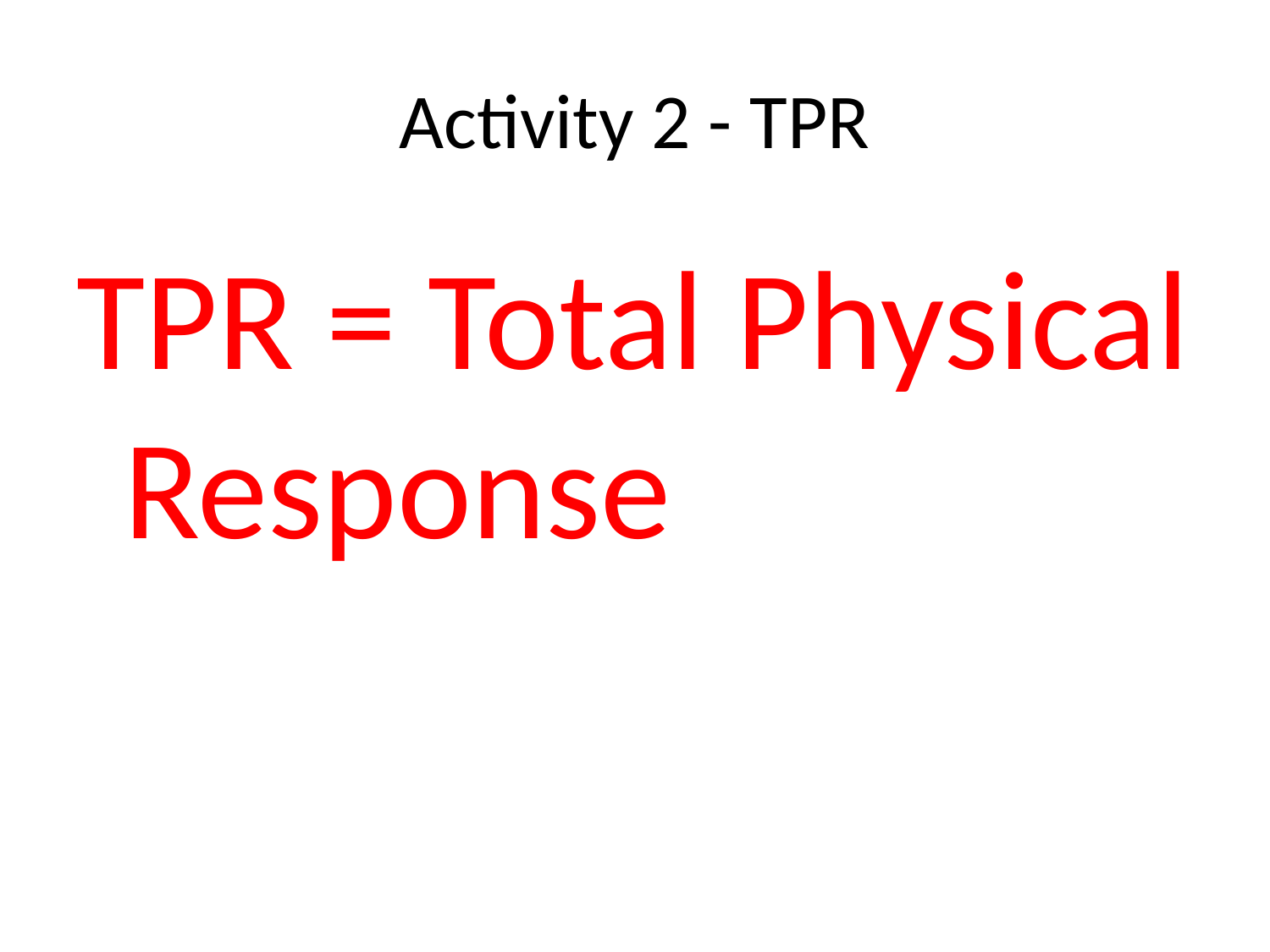

# Activity 2 - TPR
TPR = Total Physical Response